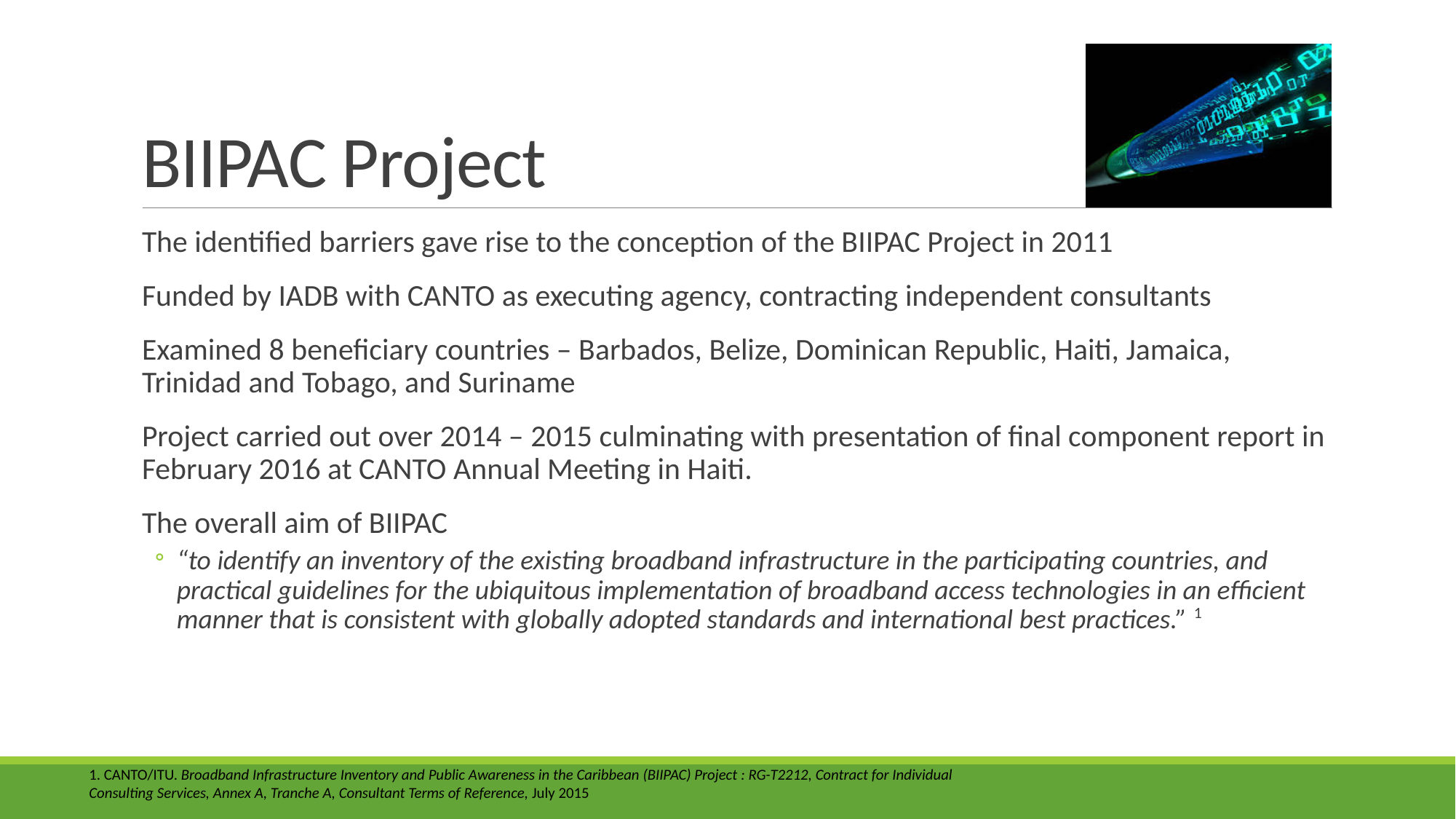

# BIIPAC Project
The identified barriers gave rise to the conception of the BIIPAC Project in 2011
Funded by IADB with CANTO as executing agency, contracting independent consultants
Examined 8 beneficiary countries – Barbados, Belize, Dominican Republic, Haiti, Jamaica, Trinidad and Tobago, and Suriname
Project carried out over 2014 – 2015 culminating with presentation of final component report in February 2016 at CANTO Annual Meeting in Haiti.
The overall aim of BIIPAC
“to identify an inventory of the existing broadband infrastructure in the participating countries, and practical guidelines for the ubiquitous implementation of broadband access technologies in an efficient manner that is consistent with globally adopted standards and international best practices.” 1
1. CANTO/ITU. Broadband Infrastructure Inventory and Public Awareness in the Caribbean (BIIPAC) Project : RG-T2212, Contract for Individual Consulting Services, Annex A, Tranche A, Consultant Terms of Reference, July 2015